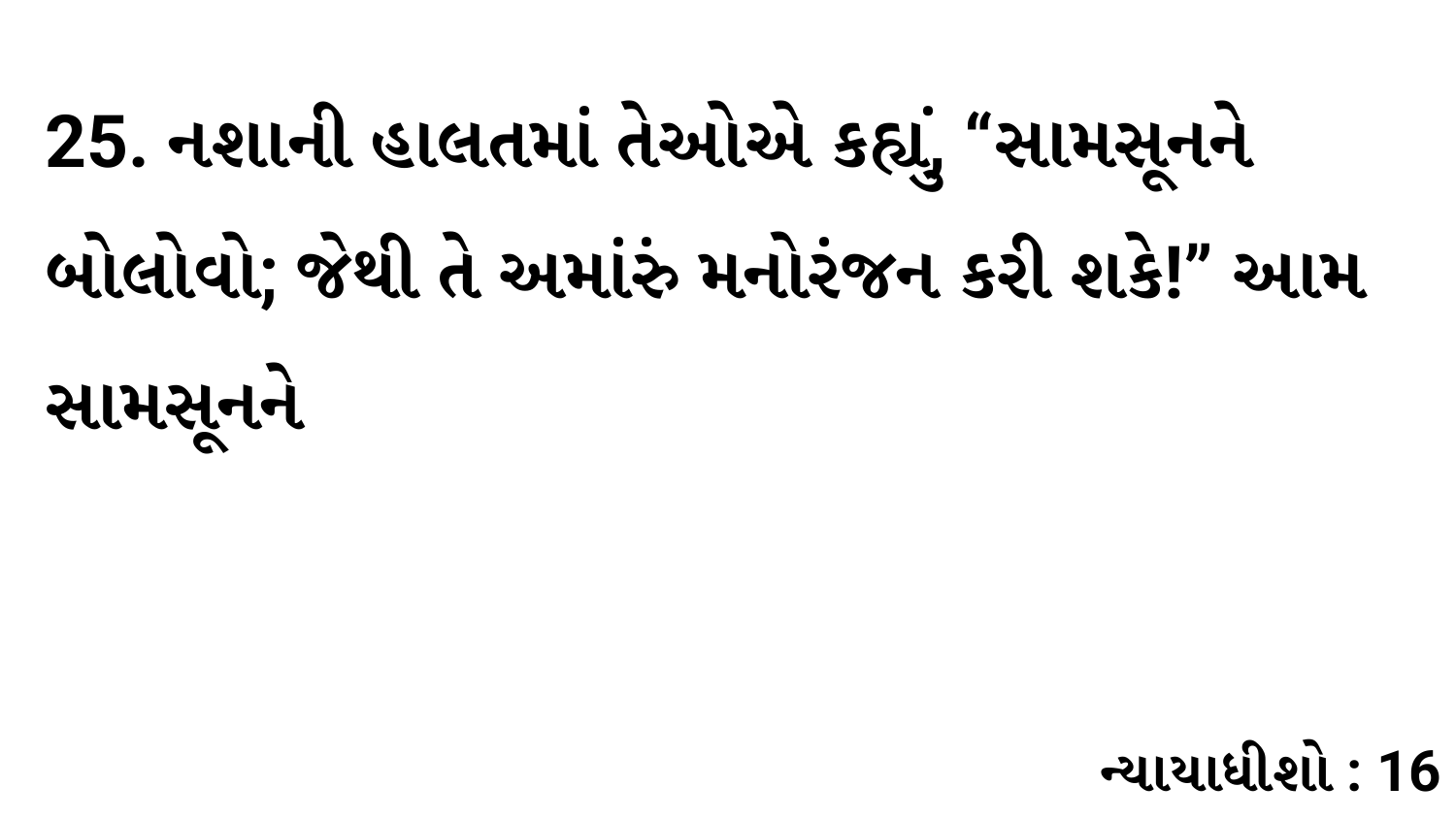

25. નશાની હાલતમાં તેઓએ કહ્યું, “સામસૂનને બોલોવો; જેથી તે અમાંરું મનોરંજન કરી શકે!” આમ સામસૂનને
ન્યાયાધીશો : 16